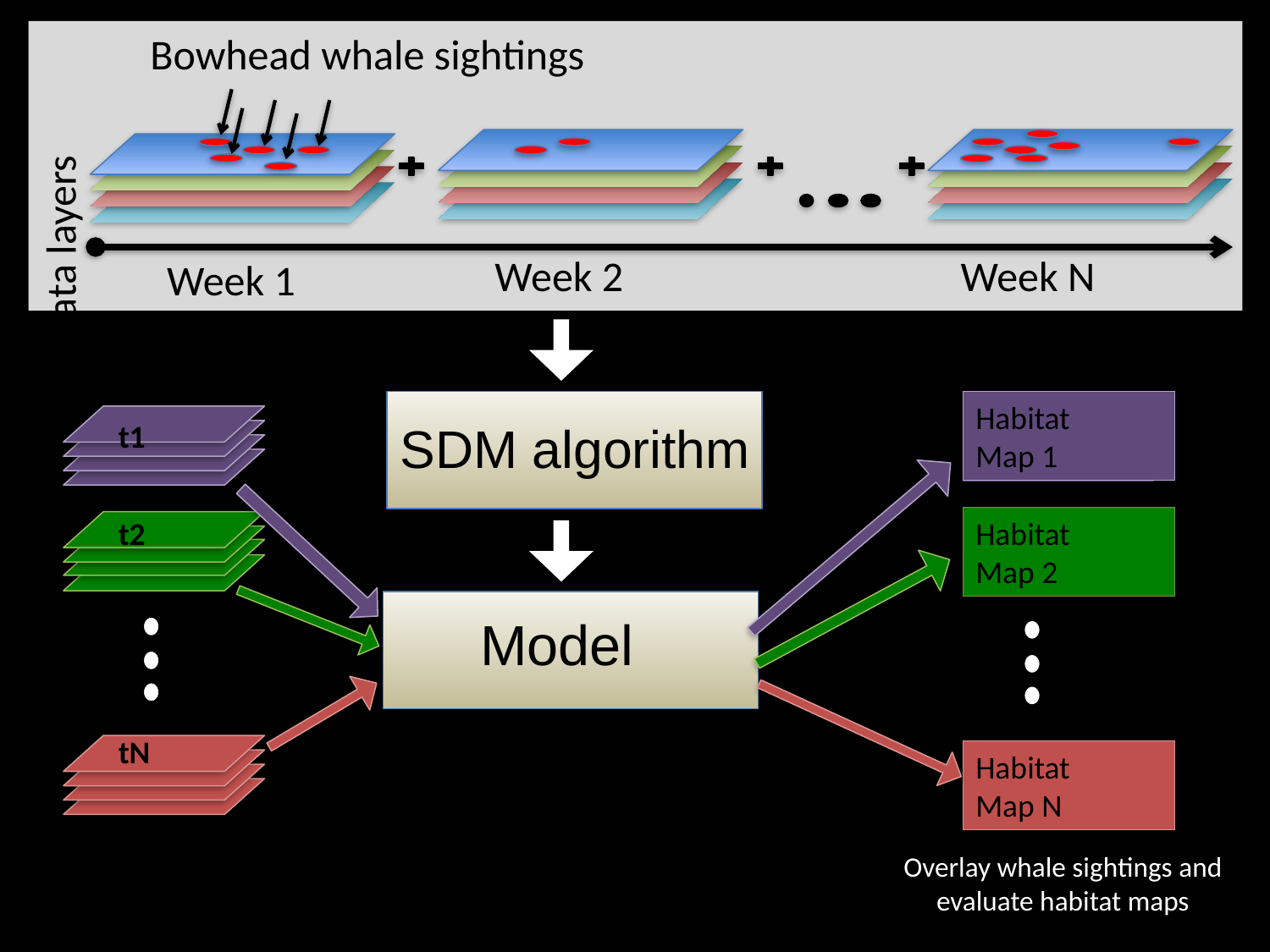

Bowhead whale sightings

Data layers
Week 1

Week 2
Week N

SDM algorithm
Habitat
Map 1

t1
t2

tN

Habitat
Map 2

Time

Model

Habitat
Map N

Overlay whale sightings and evaluate habitat maps